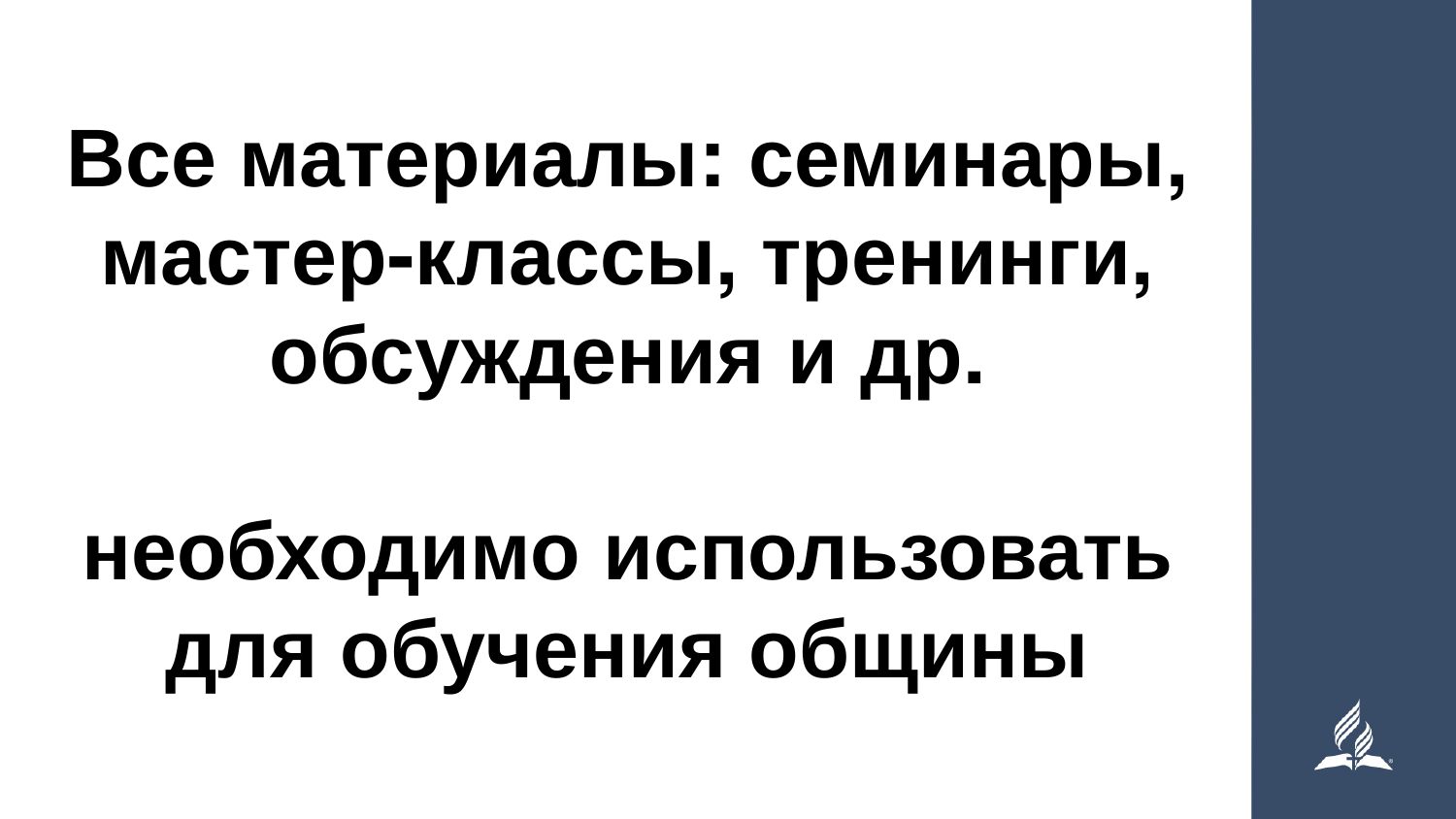

# Все материалы: семинары, мастер-классы, тренинги, обсуждения и др. необходимо использовать для обучения общины